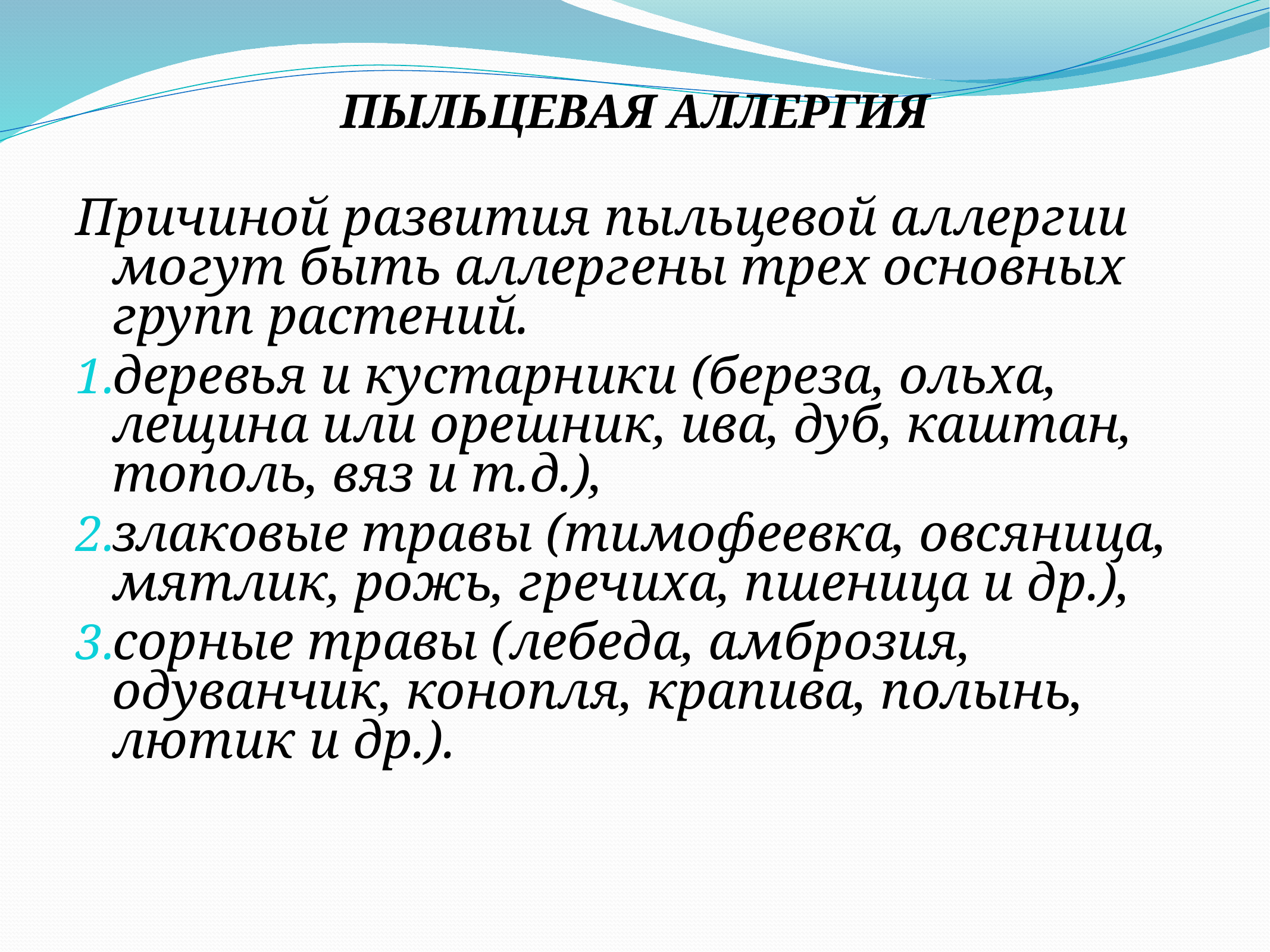

ПЫЛЬЦЕВАЯ АЛЛЕРГИЯ

Причиной развития пыльцевой аллергии могут быть аллергены трех основных групп растений.
деревья и кустарники (береза, ольха, лещина или орешник, ива, дуб, каштан, тополь, вяз и т.д.),
злаковые травы (тимофеевка, овсяница, мятлик, рожь, гречиха, пшеница и др.),
сорные травы (лебеда, амброзия, одуванчик, конопля, крапива, полынь, лютик и др.).